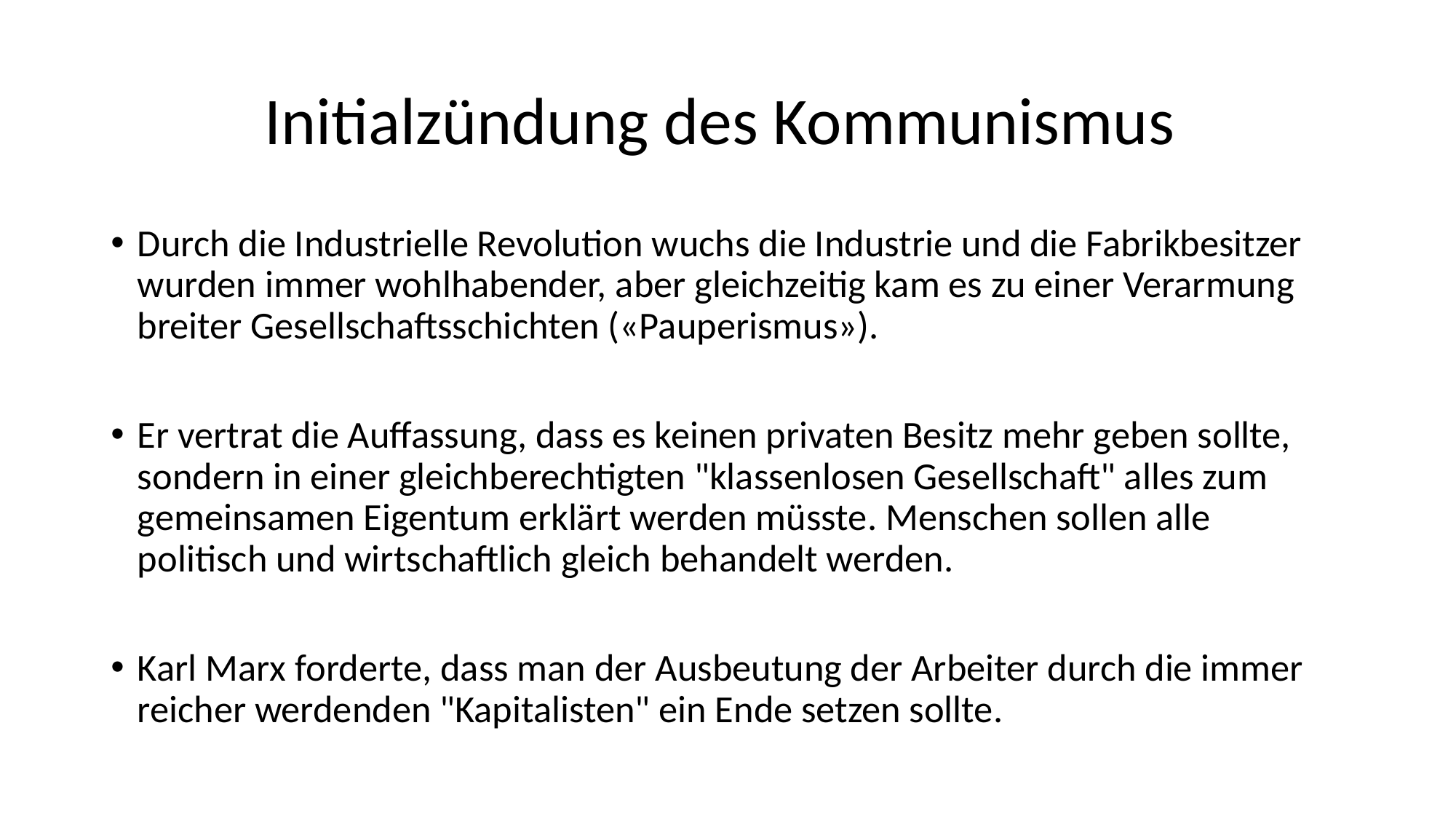

# Initialzündung des Kommunismus
Durch die Industrielle Revolution wuchs die Industrie und die Fabrikbesitzer wurden immer wohlhabender, aber gleichzeitig kam es zu einer Verarmung breiter Gesellschaftsschichten («Pauperismus»).

Er vertrat die Auffassung, dass es keinen privaten Besitz mehr geben sollte, sondern in einer gleichberechtigten "klassenlosen Gesellschaft" alles zum gemeinsamen Eigentum erklärt werden müsste. Menschen sollen alle politisch und wirtschaftlich gleich behandelt werden.

Karl Marx forderte, dass man der Ausbeutung der Arbeiter durch die immer reicher werdenden "Kapitalisten" ein Ende setzen sollte.